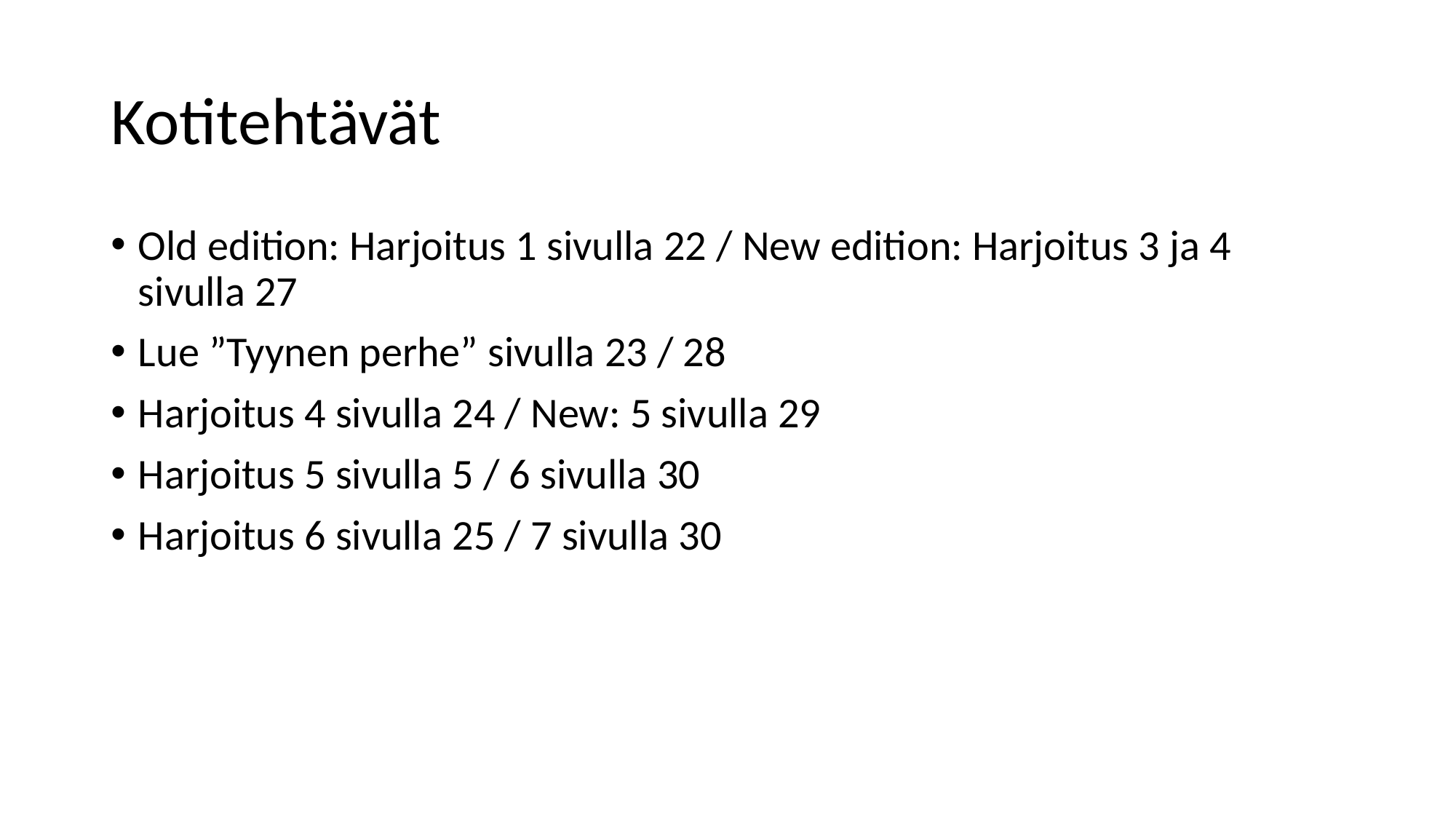

# Kotitehtävät
Old edition: Harjoitus 1 sivulla 22 / New edition: Harjoitus 3 ja 4 sivulla 27
Lue ”Tyynen perhe” sivulla 23 / 28
Harjoitus 4 sivulla 24 / New: 5 sivulla 29
Harjoitus 5 sivulla 5 / 6 sivulla 30
Harjoitus 6 sivulla 25 / 7 sivulla 30